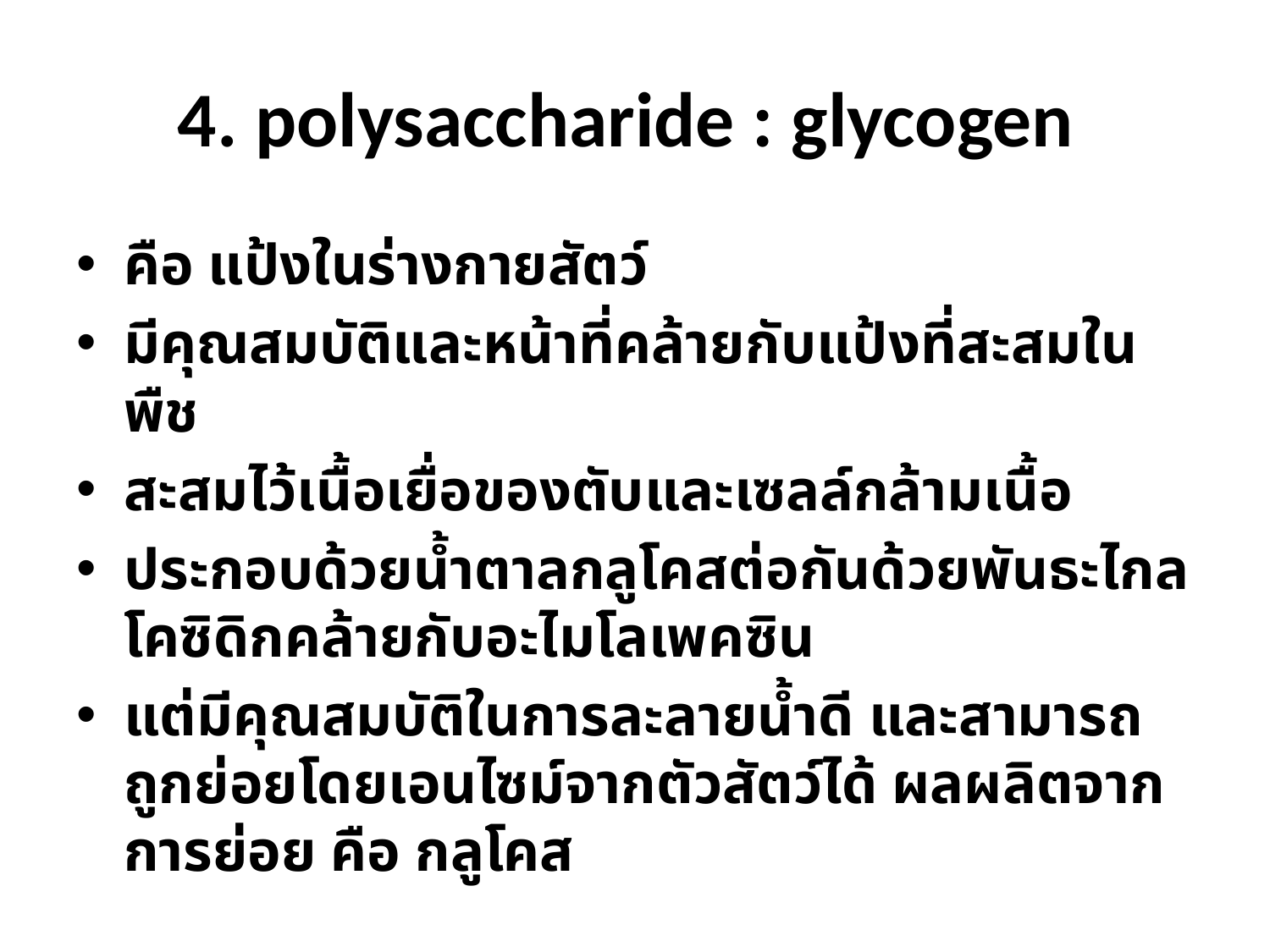

# 4. polysaccharide : glycogen
คือ แป้งในร่างกายสัตว์
มีคุณสมบัติและหน้าที่คล้ายกับแป้งที่สะสมในพืช
สะสมไว้เนื้อเยื่อของตับและเซลล์กล้ามเนื้อ
ประกอบด้วยน้ำตาลกลูโคสต่อกันด้วยพันธะไกลโคซิดิกคล้ายกับอะไมโลเพคซิน
แต่มีคุณสมบัติในการละลายน้ำดี และสามารถถูกย่อยโดยเอนไซม์จากตัวสัตว์ได้ ผลผลิตจากการย่อย คือ กลูโคส